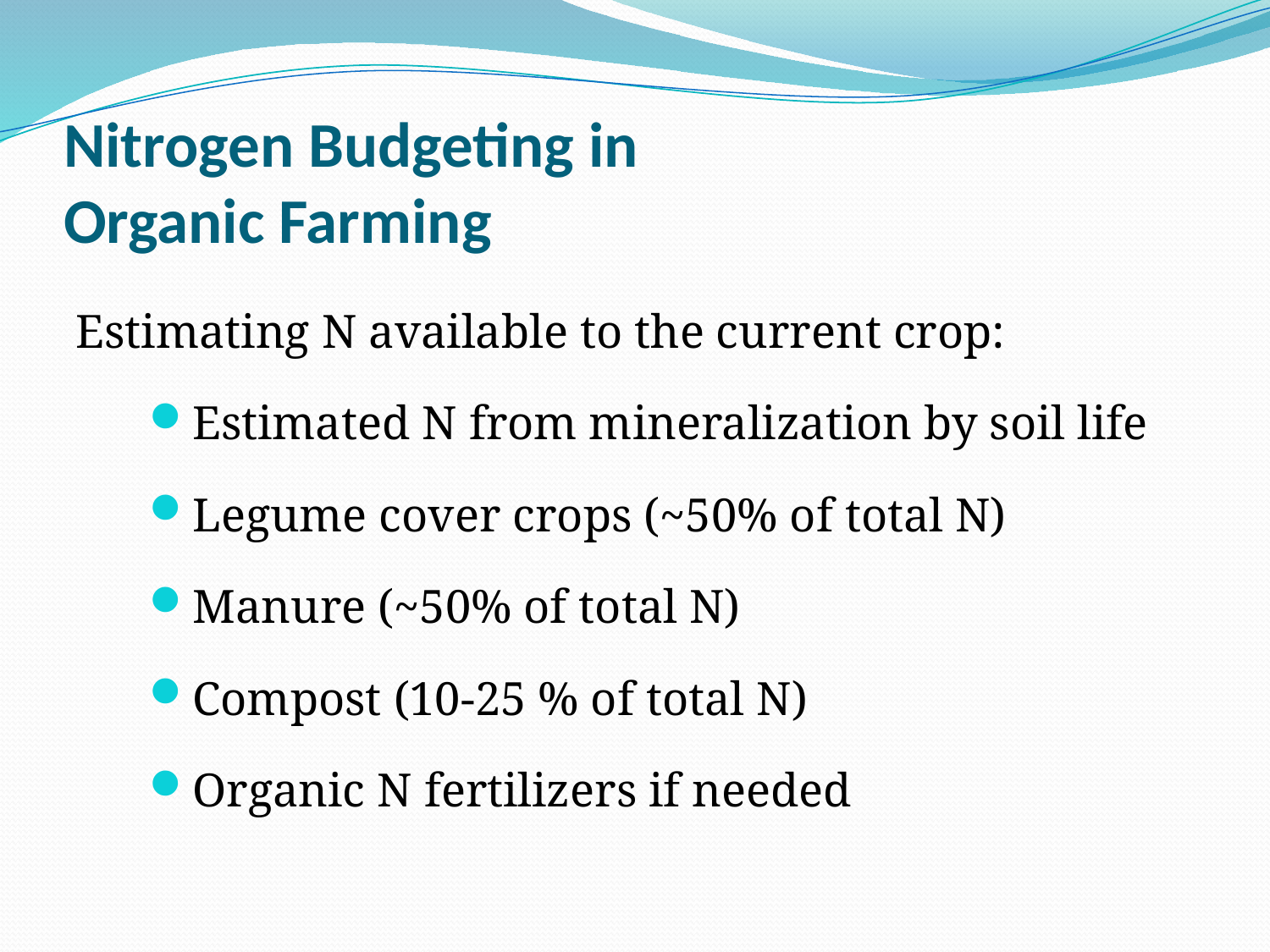

# Nitrogen Budgeting in Organic Farming
Estimating N available to the current crop:
Estimated N from mineralization by soil life
Legume cover crops (~50% of total N)
Manure (~50% of total N)
Compost (10-25 % of total N)
Organic N fertilizers if needed